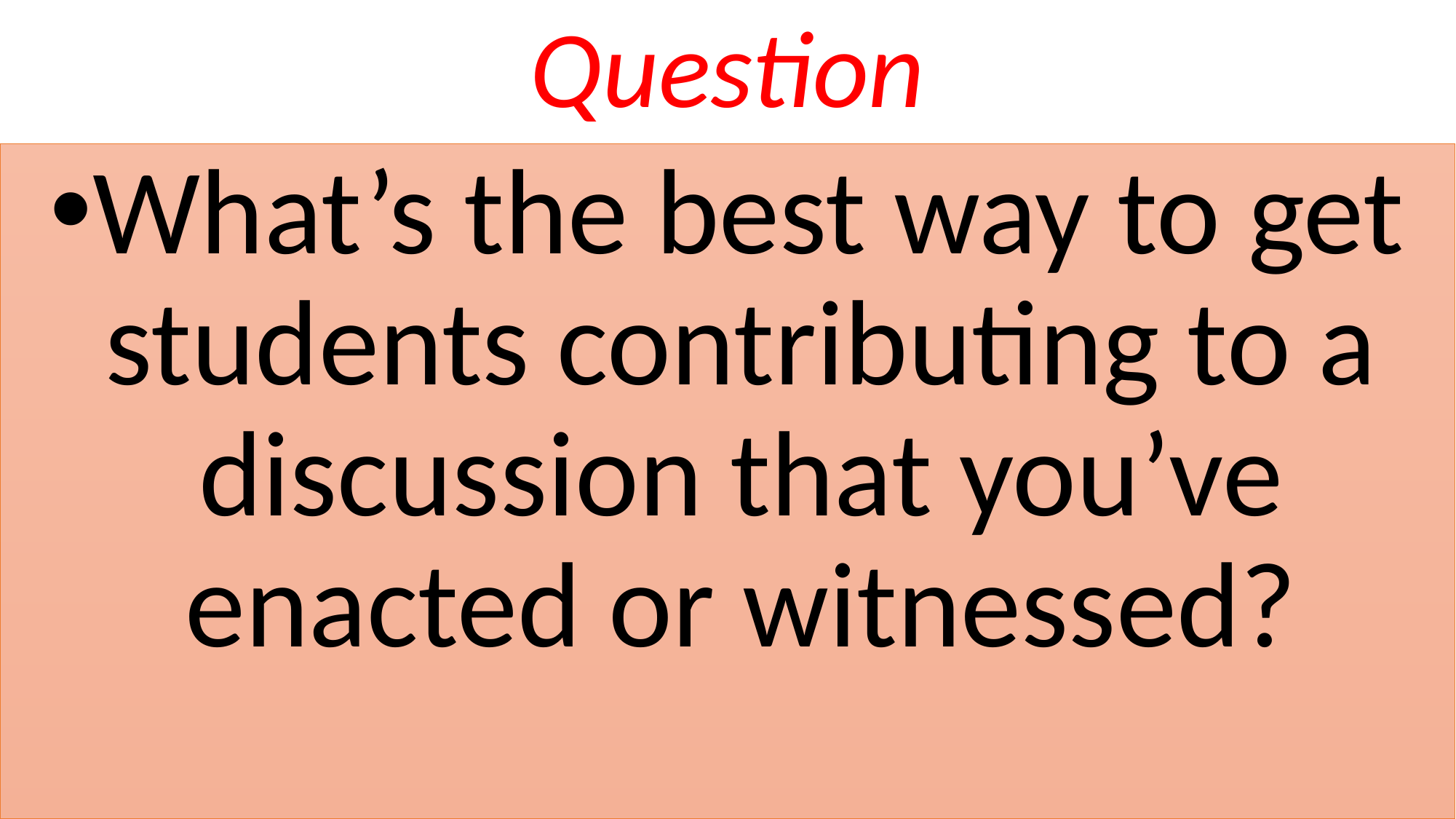

# Question
What’s the best way to get students contributing to a discussion that you’ve enacted or witnessed?